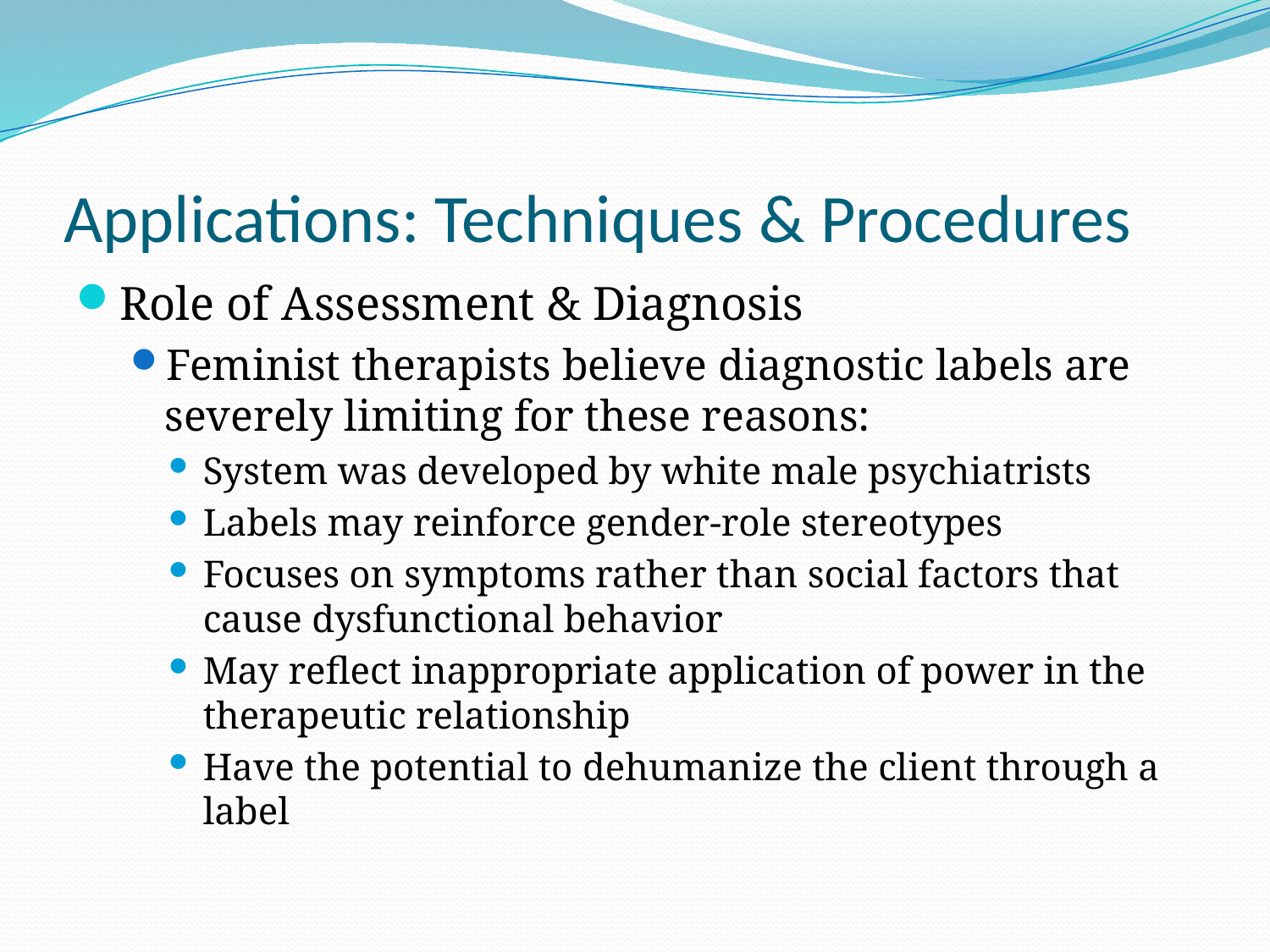

# Applications: Techniques & Procedures
Role of Assessment & Diagnosis
Feminist therapists believe diagnostic labels are severely limiting for these reasons:
System was developed by white male psychiatrists
Labels may reinforce gender-role stereotypes
Focuses on symptoms rather than social factors that cause dysfunctional behavior
May reflect inappropriate application of power in the therapeutic relationship
Have the potential to dehumanize the client through a label